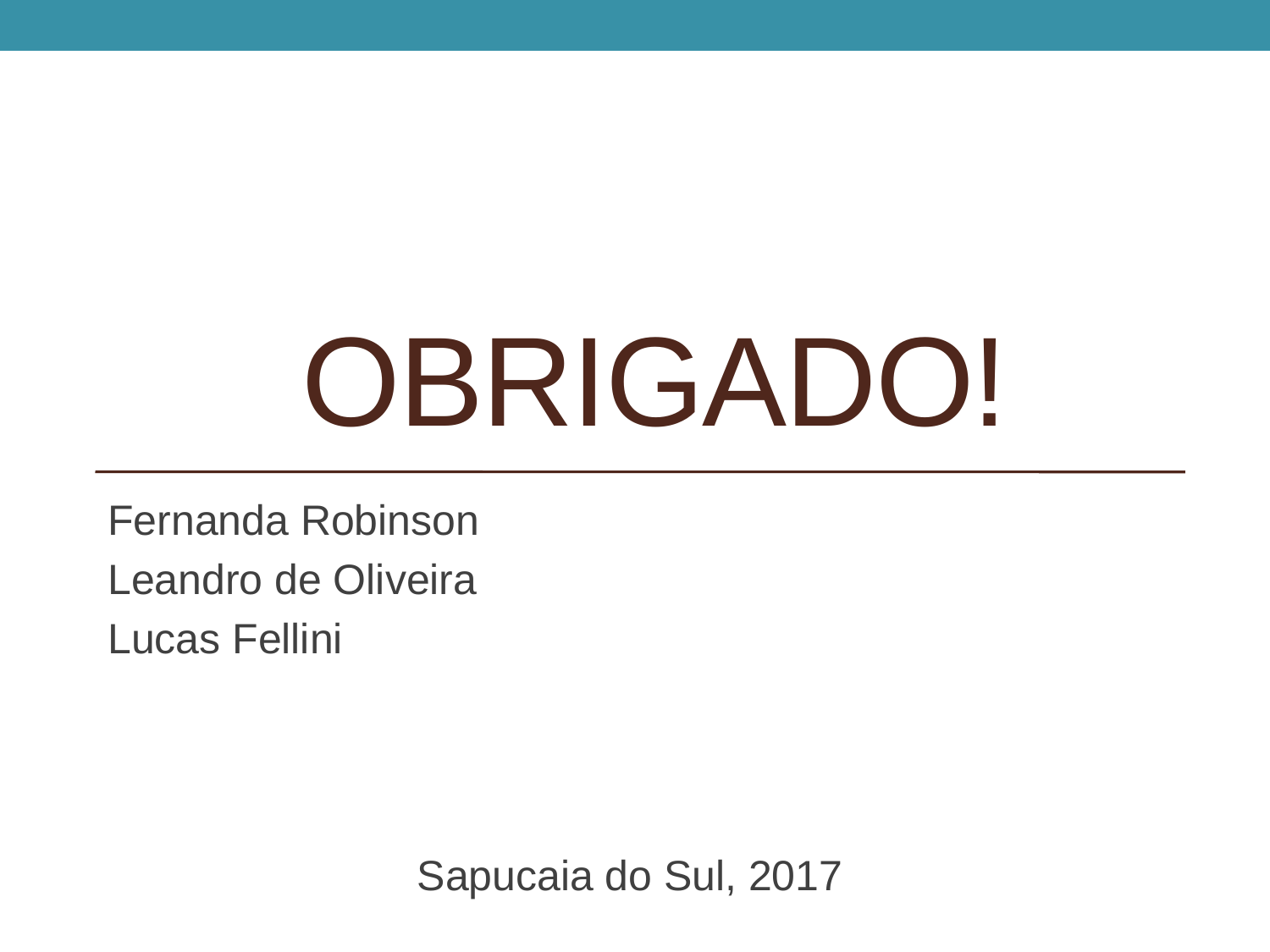

# Obrigado!
Fernanda Robinson
Leandro de Oliveira
Lucas Fellini

Sapucaia do Sul, 2017